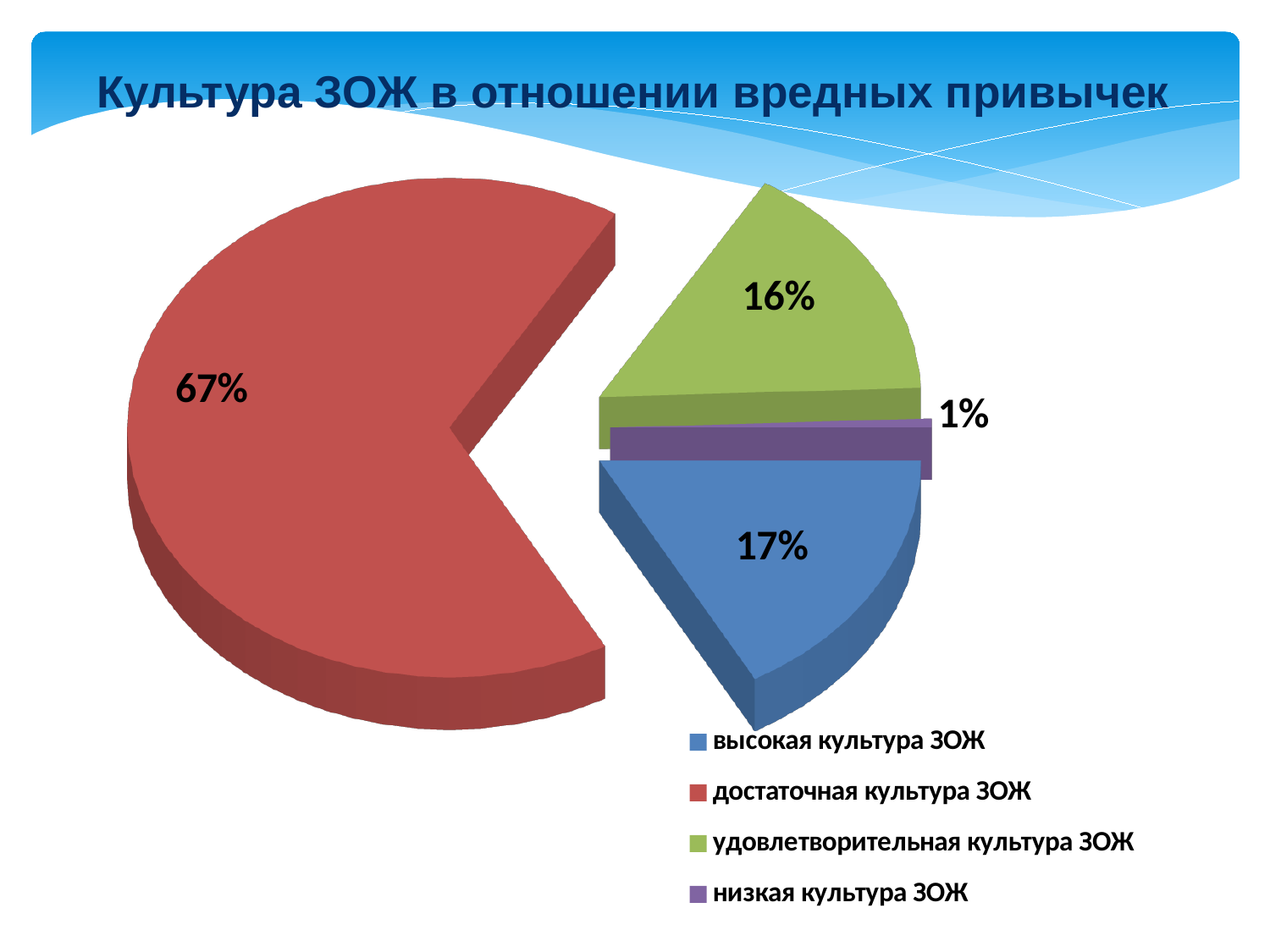

Культура ЗОЖ в отношении вредных привычек

[unsupported chart]